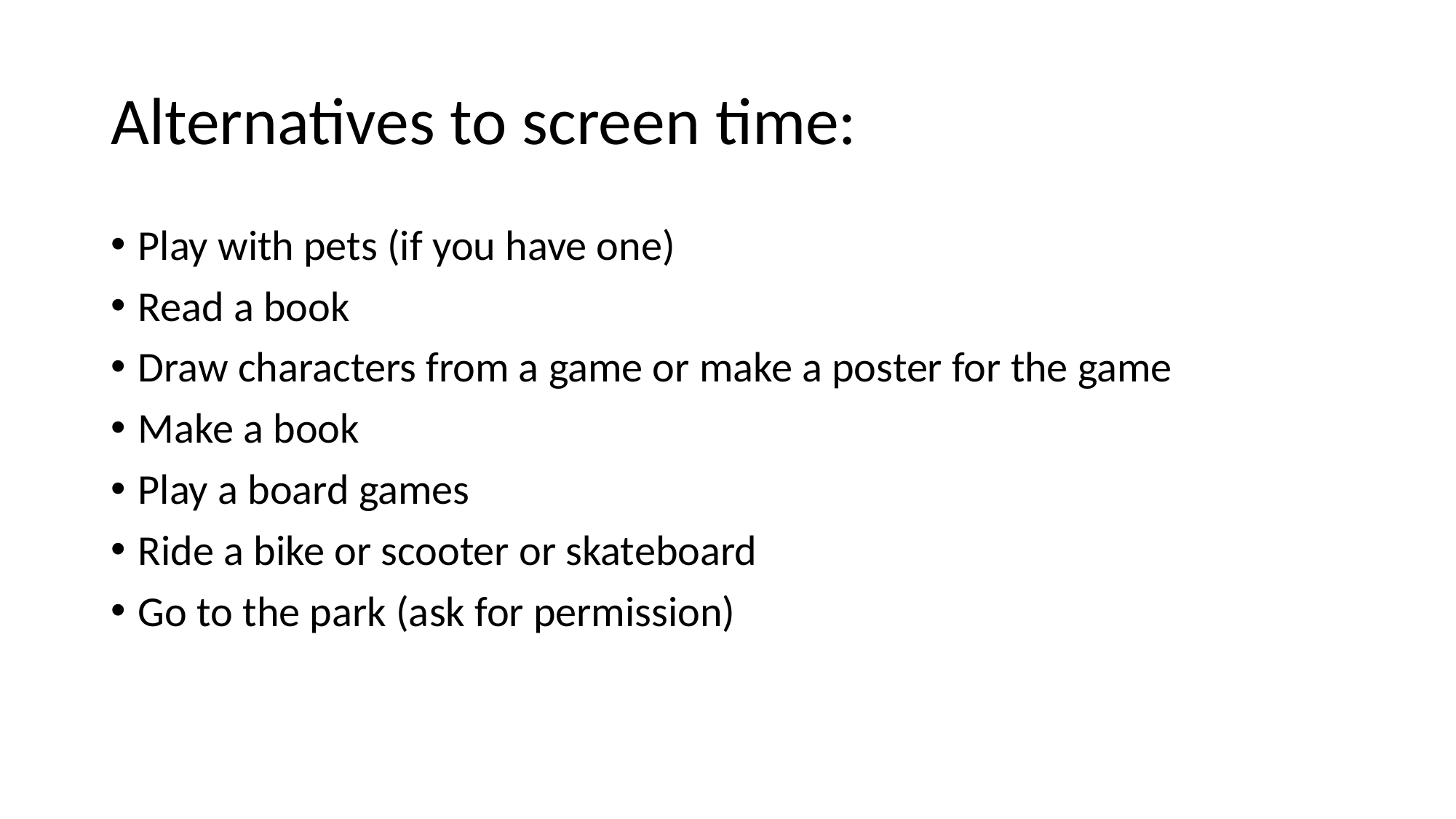

# Alternatives to screen time:
Play with pets (if you have one)
Read a book
Draw characters from a game or make a poster for the game
Make a book
Play a board games
Ride a bike or scooter or skateboard
Go to the park (ask for permission)